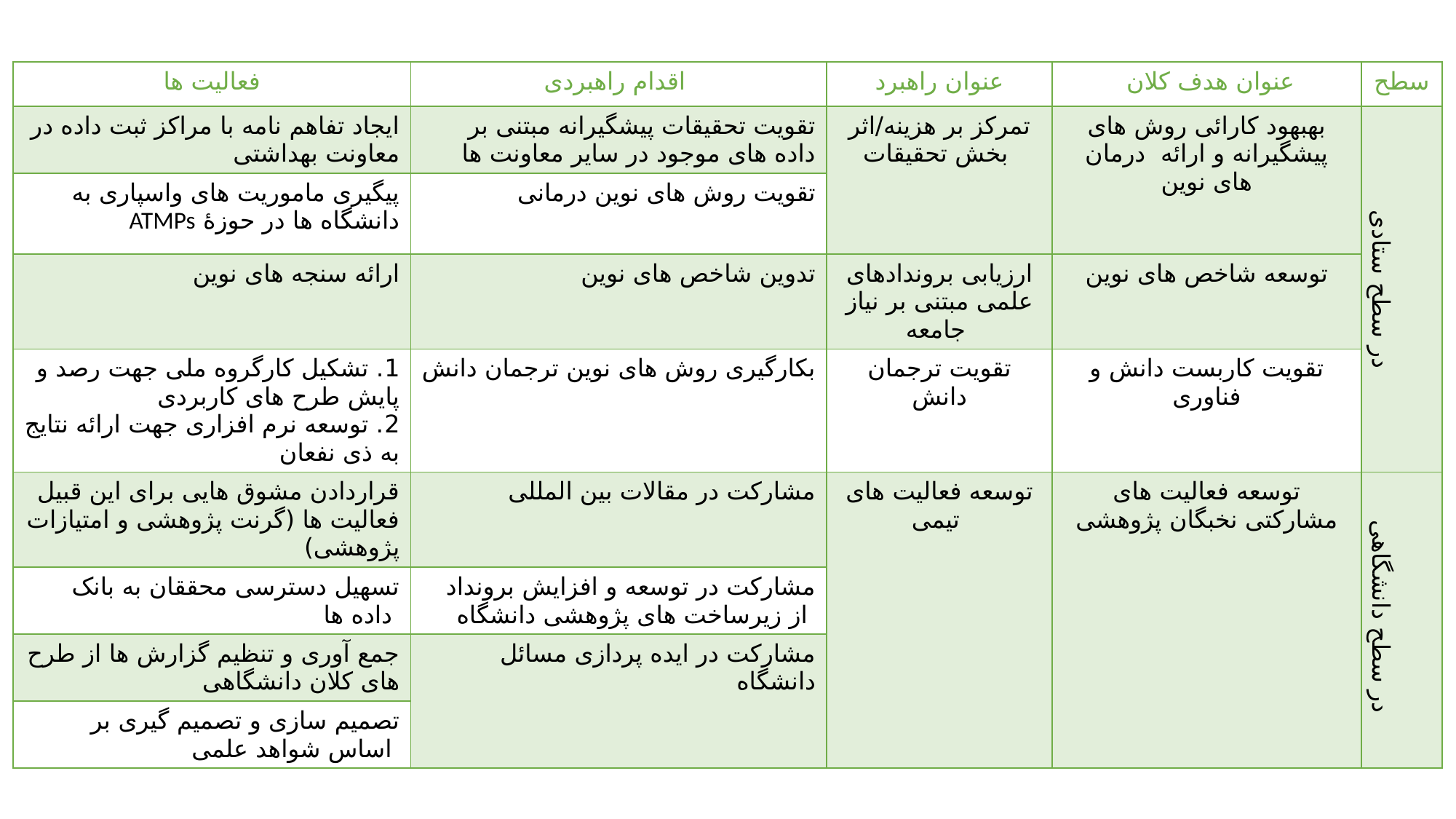

| فعالیت ها | اقدام راهبردی | عنوان راهبرد | عنوان هدف کلان | سطح |
| --- | --- | --- | --- | --- |
| ایجاد تفاهم نامه با مراکز ثبت داده در معاونت بهداشتی | تقویت تحقیقات پیشگیرانه مبتنی بر داده های موجود در سایر معاونت ها | تمرکز بر هزینه/اثر بخش تحقیقات | بهبهود کارائی روش های پیشگیرانه و ارائه درمان های نوین | در سطح ستادی |
| پیگیری ماموریت های واسپاری به دانشگاه ها در حوزۀ ATMPs | تقویت روش های نوین درمانی |  |  |  |
| ارائه سنجه های نوین | تدوین شاخص های نوین | ارزیابی بروندادهای علمی مبتنی بر نیاز جامعه | توسعه شاخص های نوین |  |
| 1. تشکیل کارگروه ملی جهت رصد و پایش طرح های کاربردی 2. توسعه نرم افزاری جهت ارائه نتایج به ذی نفعان | بکارگیری روش های نوین ترجمان دانش | تقویت ترجمان دانش | تقویت کاربست دانش و فناوری |  |
| قراردادن مشوق هایی برای این قبیل فعالیت ها (گرنت پژوهشی و امتیازات پژوهشی) | مشارکت در مقالات بین المللی | توسعه فعالیت های تیمی | توسعه فعالیت های مشارکتی نخبگان پژوهشی | در سطح دانشگاهی |
| تسهیل دسترسی محققان به بانک داده ها | مشارکت در توسعه و افزایش برونداد از زیرساخت های پژوهشی دانشگاه |  |  |  |
| جمع آوری و تنظیم گزارش ها از طرح های کلان دانشگاهی | مشارکت در ایده پردازی مسائل دانشگاه |  |  |  |
| تصمیم سازی و تصمیم گیری بر اساس شواهد علمی |  |  |  |  |